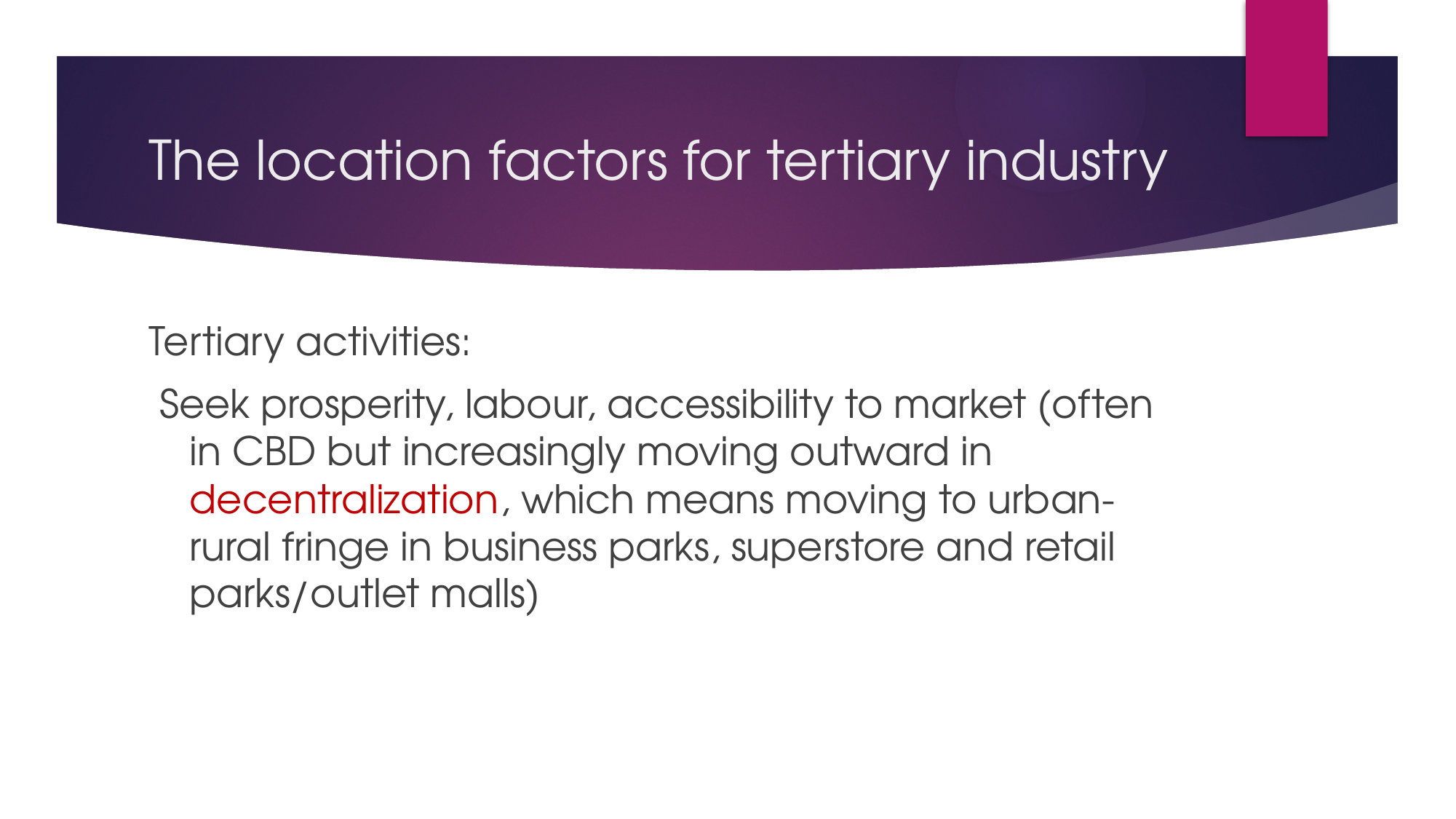

# The location factors for tertiary industry
Tertiary activities:
 Seek prosperity, labour, accessibility to market (often in CBD but increasingly moving outward in decentralization, which means moving to urban-rural fringe in business parks, superstore and retail parks/outlet malls)